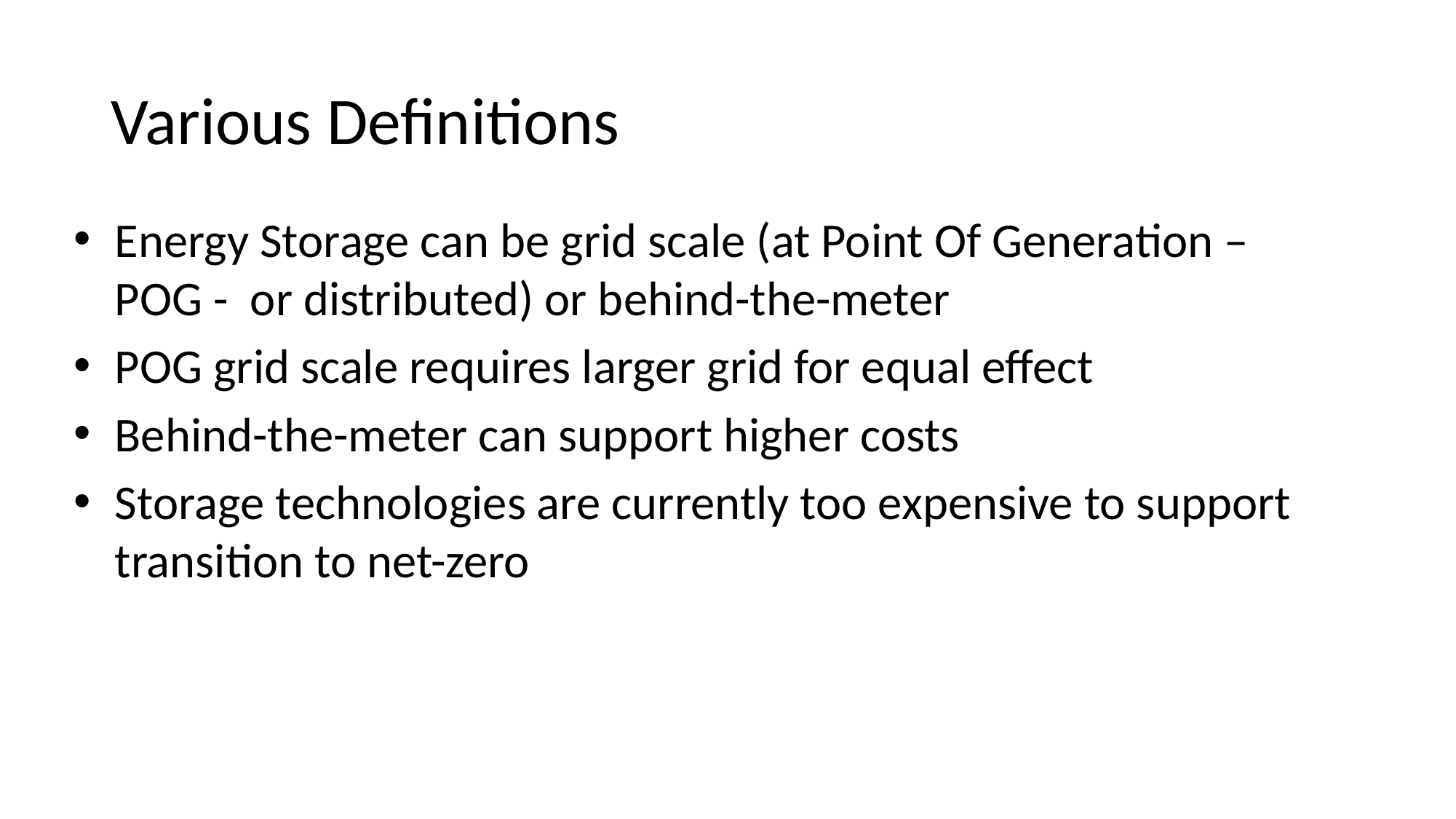

# Various Definitions
Energy Storage can be grid scale (at Point Of Generation – POG -  or distributed) or behind-the-meter
POG grid scale requires larger grid for equal effect
Behind-the-meter can support higher costs
Storage technologies are currently too expensive to support transition to net-zero